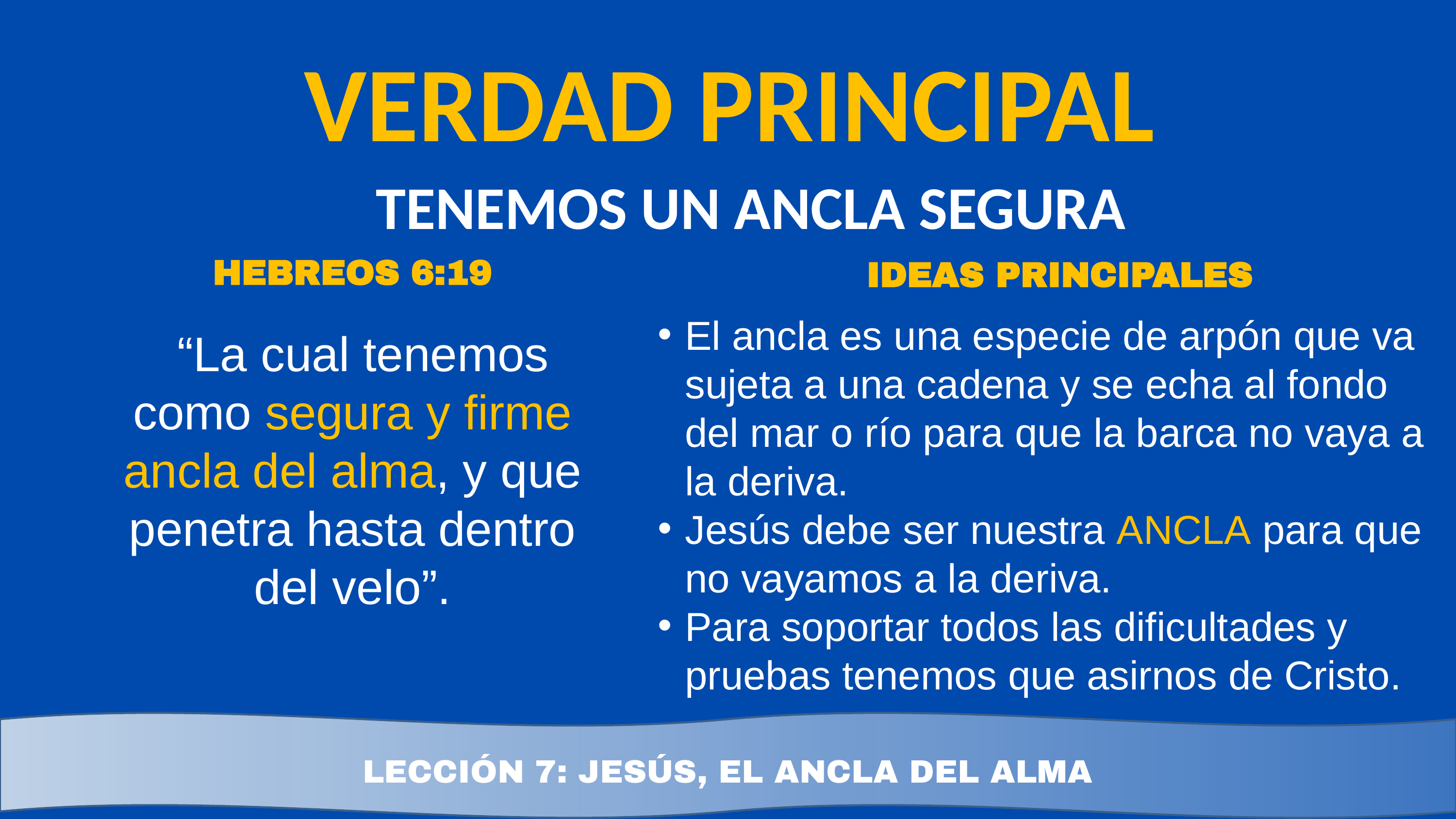

VERDAD PRINCIPAL
TENEMOS UN ANCLA SEGURA
HEBREOS 6:19
IDEAS PRINCIPALES
El ancla es una especie de arpón que va sujeta a una cadena y se echa al fondo del mar o río para que la barca no vaya a la deriva.
Jesús debe ser nuestra ANCLA para que no vayamos a la deriva.
Para soportar todos las dificultades y pruebas tenemos que asirnos de Cristo.
  “La cual tenemos como segura y firme ancla del alma, y que penetra hasta dentro del velo”.

LECCIÓN 7: JESÚS, EL ANCLA DEL ALMA